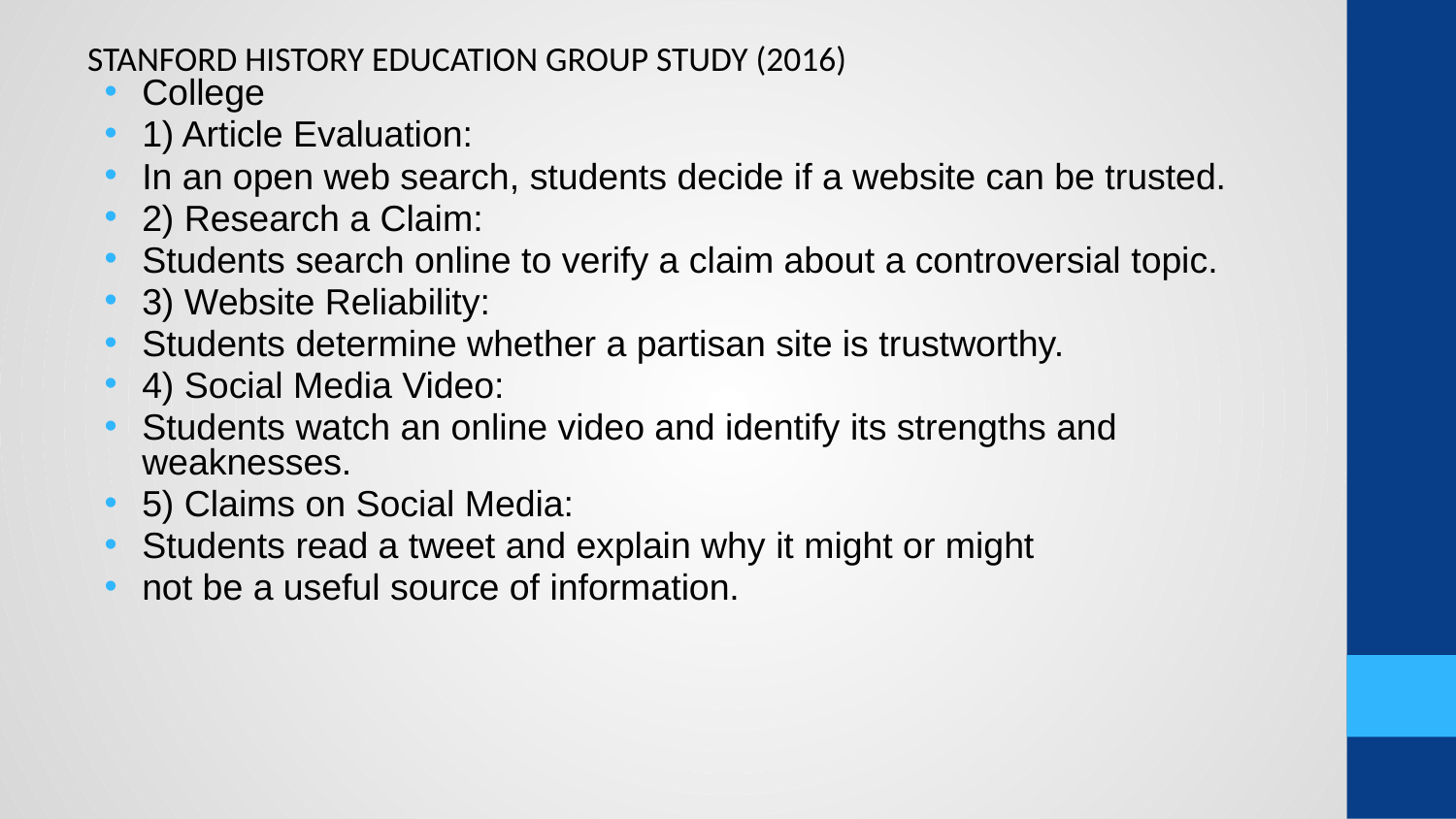

STANFORD HISTORY EDUCATION GROUP STUDY (2016)
College
1) Article Evaluation:
In an open web search, students decide if a website can be trusted.
2) Research a Claim:
Students search online to verify a claim about a controversial topic.
3) Website Reliability:
Students determine whether a partisan site is trustworthy.
4) Social Media Video:
Students watch an online video and identify its strengths and weaknesses.
5) Claims on Social Media:
Students read a tweet and explain why it might or might
not be a useful source of information.